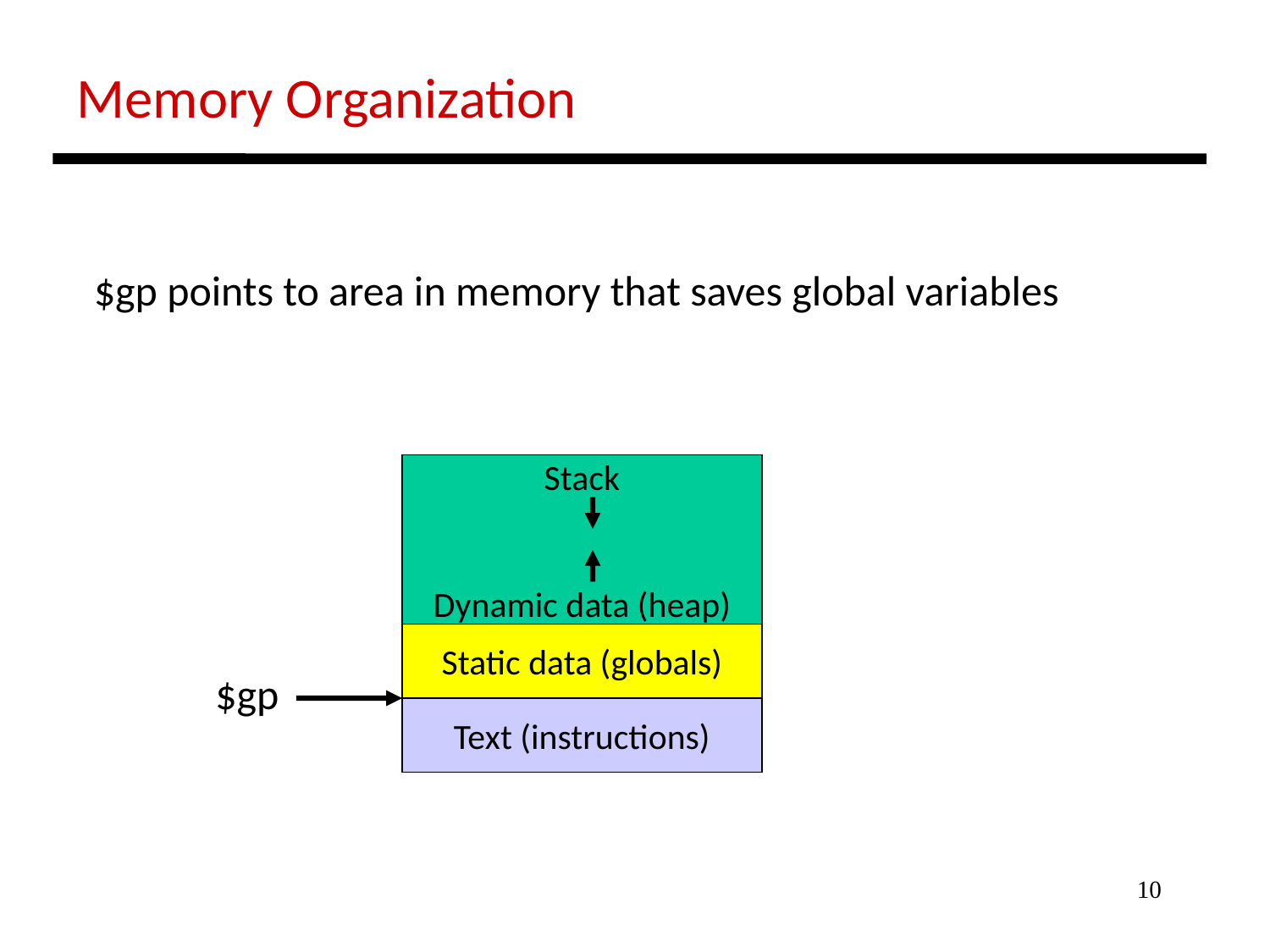

Memory Organization

 $gp points to area in memory that saves global variables

Stack

Dynamic data (heap)

Static data (globals)
 $gp

Text (instructions)
10